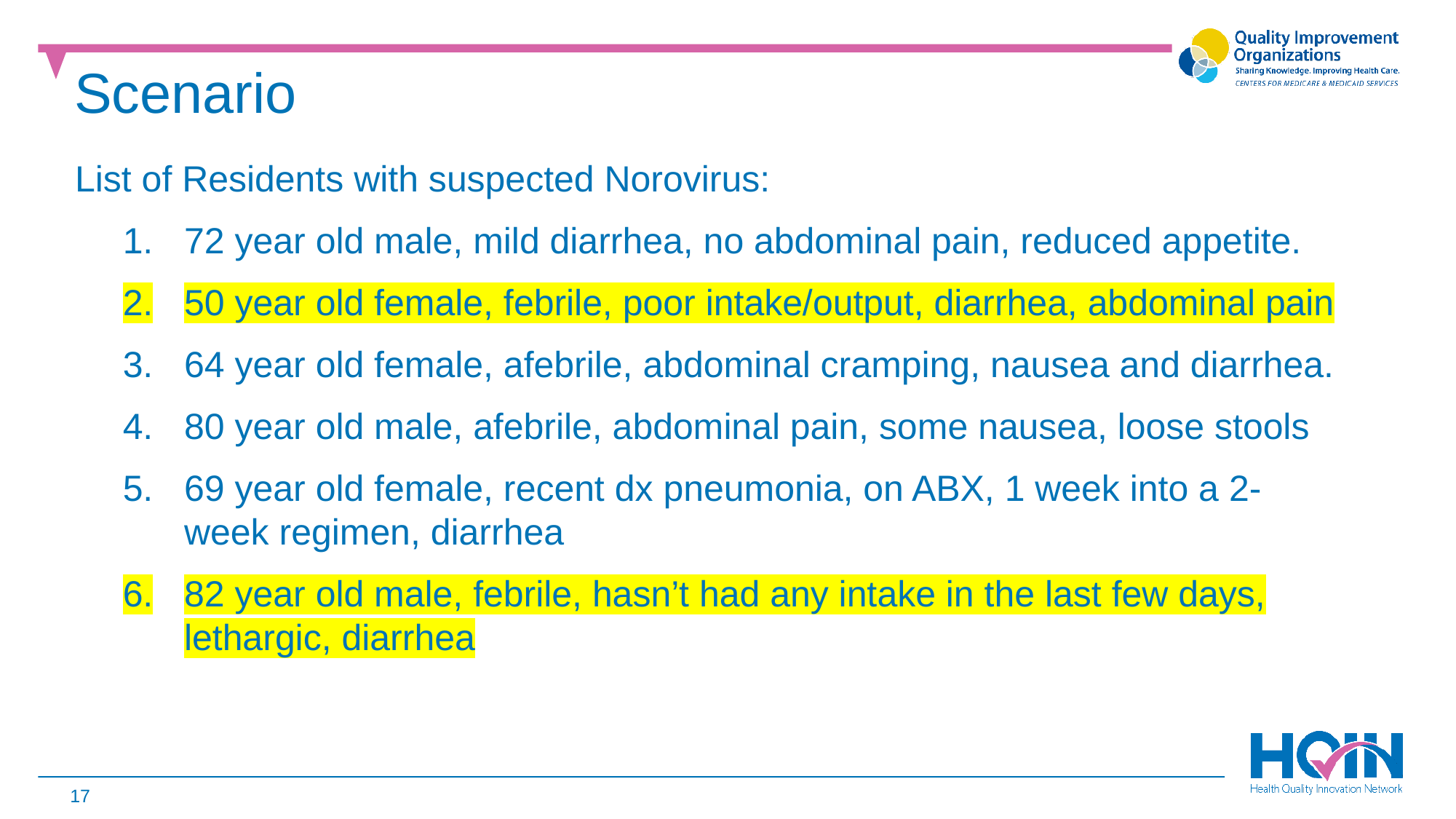

Scenario
List of Residents with suspected Norovirus:
72 year old male, mild diarrhea, no abdominal pain, reduced appetite.
50 year old female, febrile, poor intake/output, diarrhea, abdominal pain
64 year old female, afebrile, abdominal cramping, nausea and diarrhea.
80 year old male, afebrile, abdominal pain, some nausea, loose stools
69 year old female, recent dx pneumonia, on ABX, 1 week into a 2-week regimen, diarrhea
82 year old male, febrile, hasn’t had any intake in the last few days, lethargic, diarrhea
17